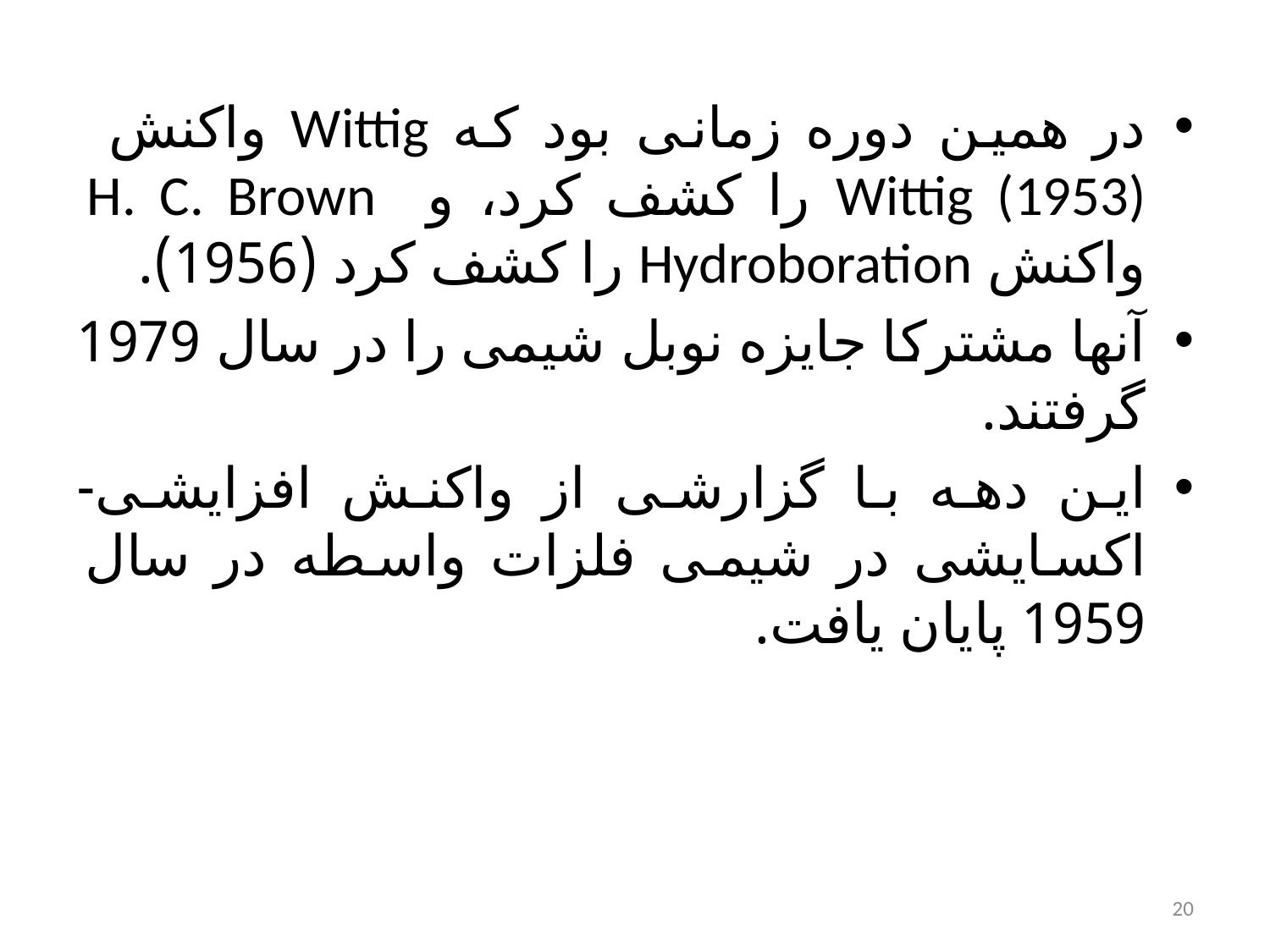

#
در همین دوره زمانی بود که Wittig واکنش  Wittig (1953) را کشف کرد، و  H. C. Brown واکنش Hydroboration را کشف کرد (1956).
آنها مشترکا جایزه نوبل شیمی را در سال 1979 گرفتند.
این دهه با گزارشی از واکنش افزایشی-اکسایشی در شیمی فلزات واسطه در سال 1959 پایان یافت.

20